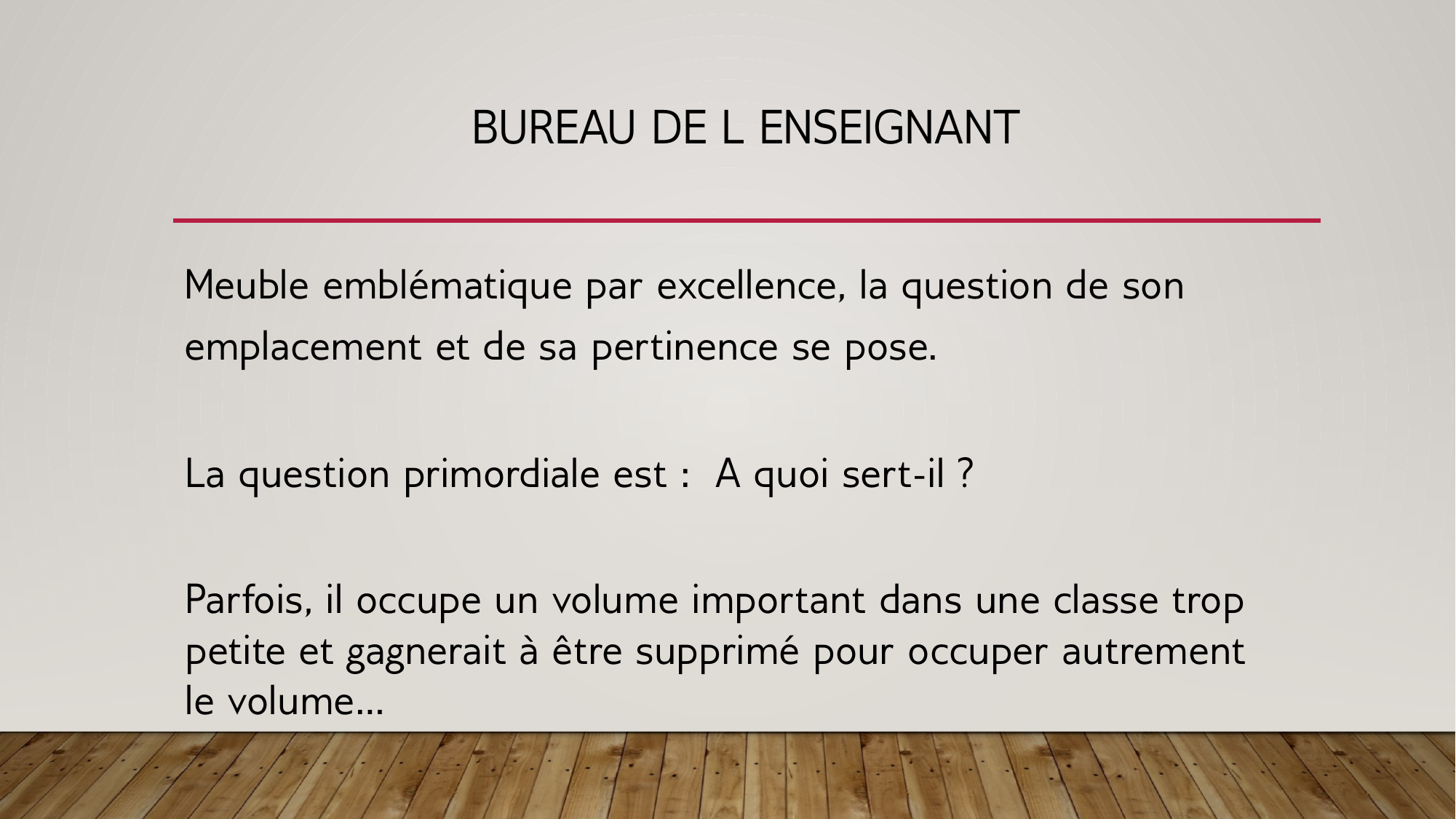

# Bureau de l enseignant
Meuble emblématique par excellence, la question de son emplacement et de sa pertinence se pose.
La question primordiale est :  A quoi sert-il ?
Parfois, il occupe un volume important dans une classe trop petite et gagnerait à être supprimé pour occuper autrement le volume…